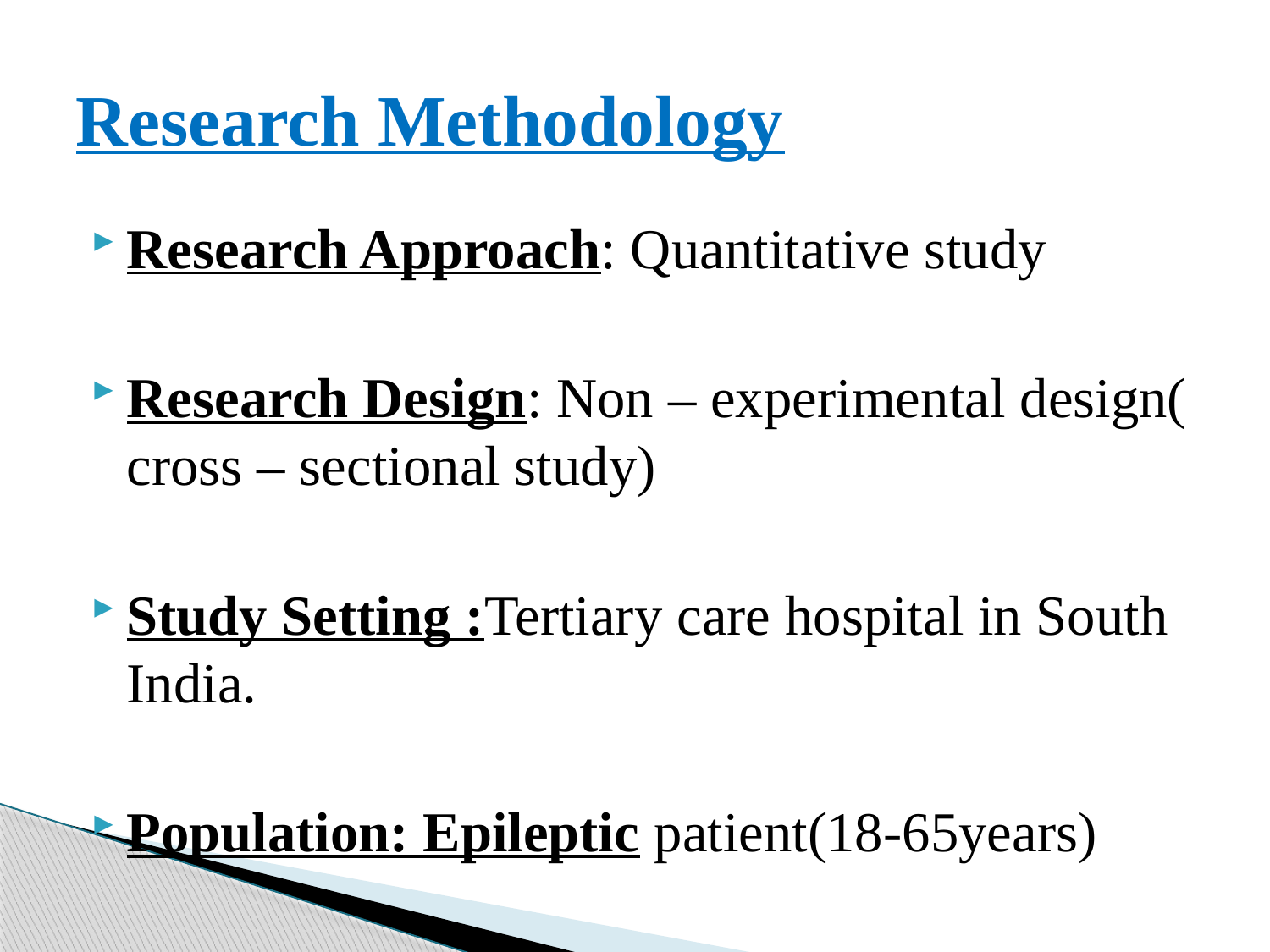

# Research Methodology
Research Approach: Quantitative study

Research Design: Non – experimental design( cross – sectional study)

Study Setting :Tertiary care hospital in South India.

Population: Epileptic patient(18-65years)